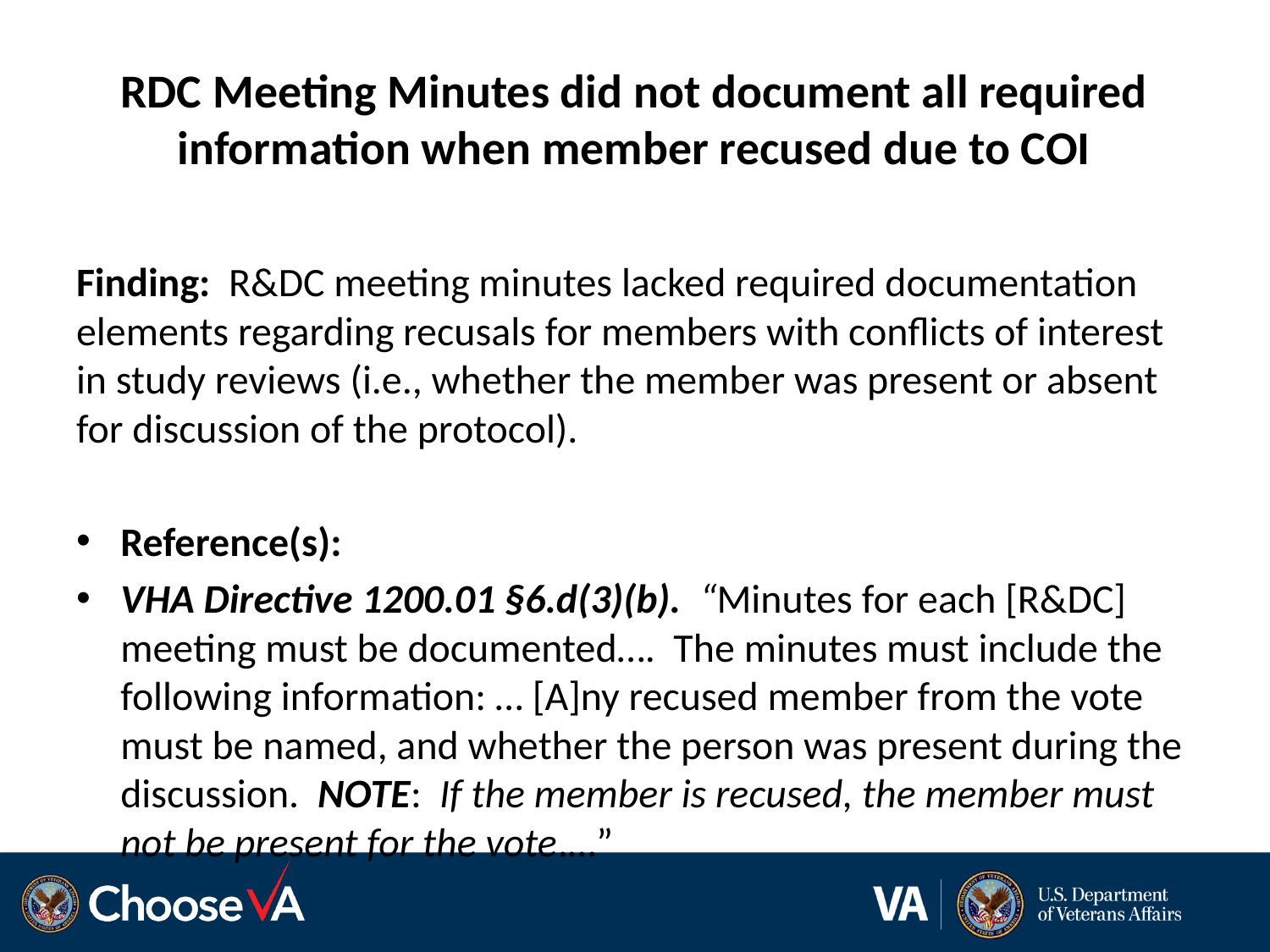

# RDC Meeting Minutes did not document all required information when member recused due to COI
Finding:  R&DC meeting minutes lacked required documentation elements regarding recusals for members with conflicts of interest in study reviews (i.e., whether the member was present or absent for discussion of the protocol).

Reference(s):
VHA Directive 1200.01 §6.d(3)(b).  “Minutes for each [R&DC] meeting must be documented….  The minutes must include the following information: … [A]ny recused member from the vote must be named, and whether the person was present during the discussion.  NOTE:  If the member is recused, the member must not be present for the vote.…”